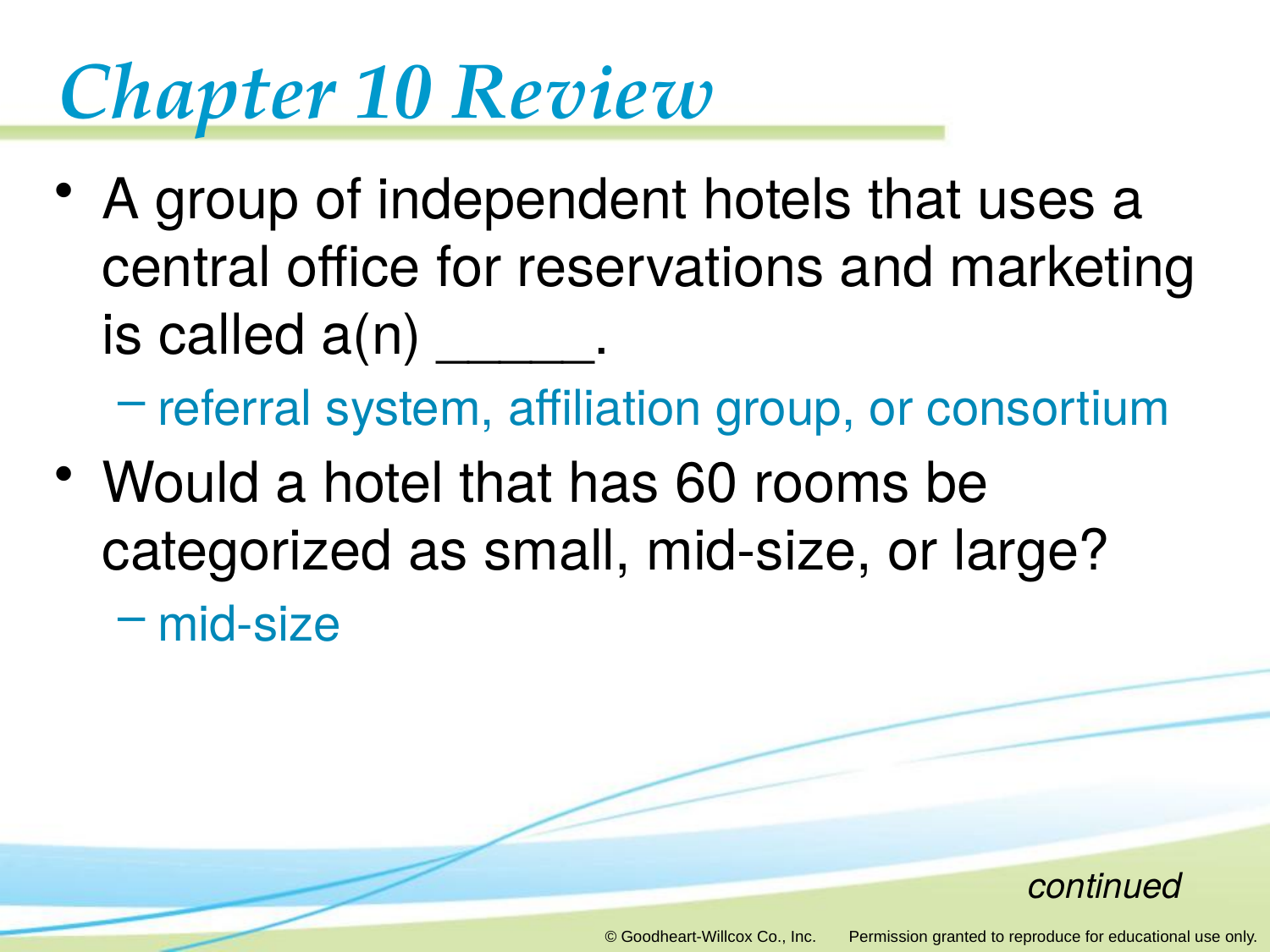

# Chapter 10 Review
A group of independent hotels that uses a central office for reservations and marketing is called a(n) _____.
referral system, affiliation group, or consortium
Would a hotel that has 60 rooms be categorized as small, mid-size, or large?
mid-size
continued